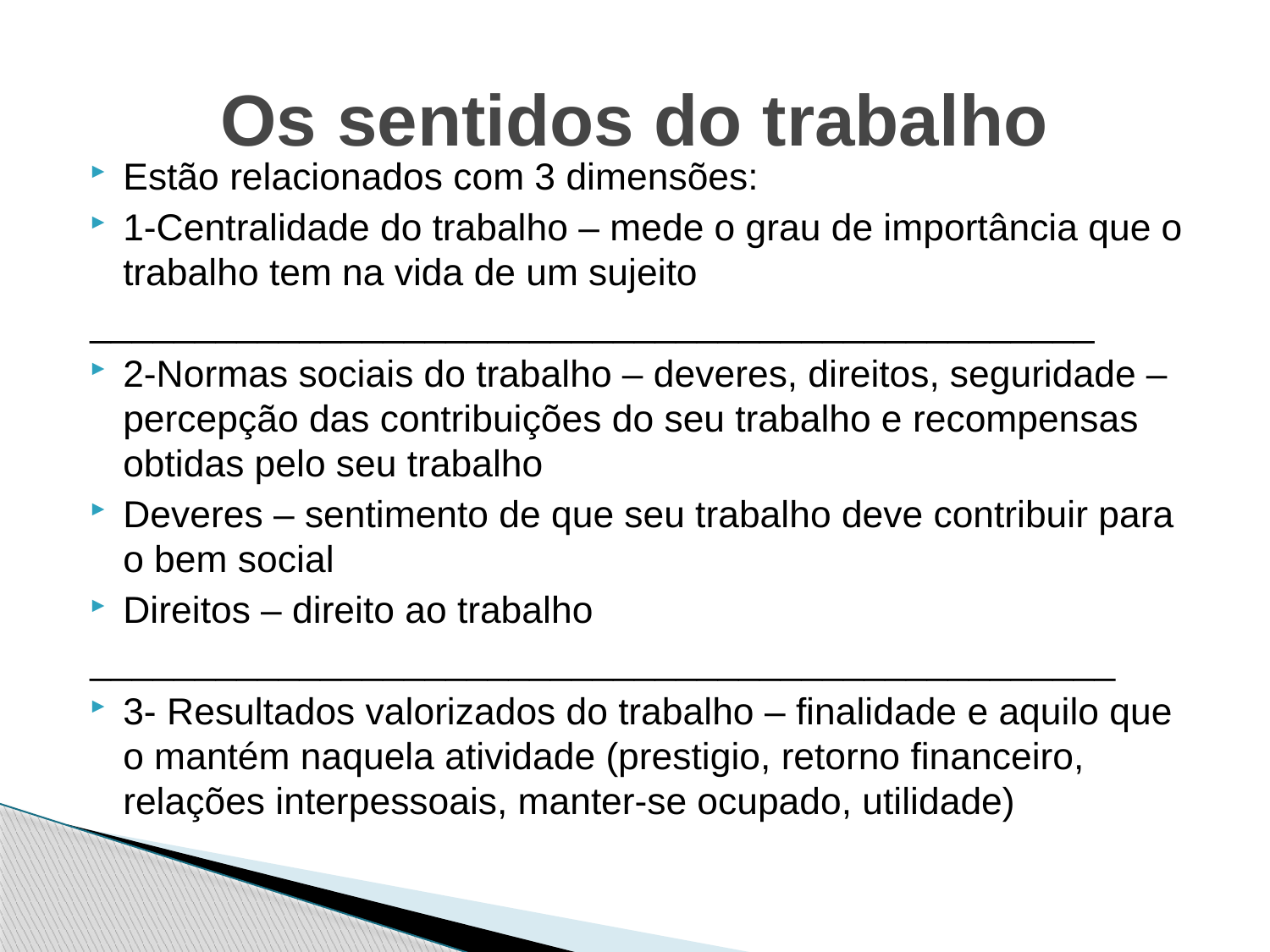

# Os sentidos do trabalho
Estão relacionados com 3 dimensões:
1-Centralidade do trabalho – mede o grau de importância que o trabalho tem na vida de um sujeito
________________________________________________
2-Normas sociais do trabalho – deveres, direitos, seguridade – percepção das contribuições do seu trabalho e recompensas obtidas pelo seu trabalho
Deveres – sentimento de que seu trabalho deve contribuir para o bem social
Direitos – direito ao trabalho
_________________________________________________
3- Resultados valorizados do trabalho – finalidade e aquilo que o mantém naquela atividade (prestigio, retorno financeiro, relações interpessoais, manter-se ocupado, utilidade)